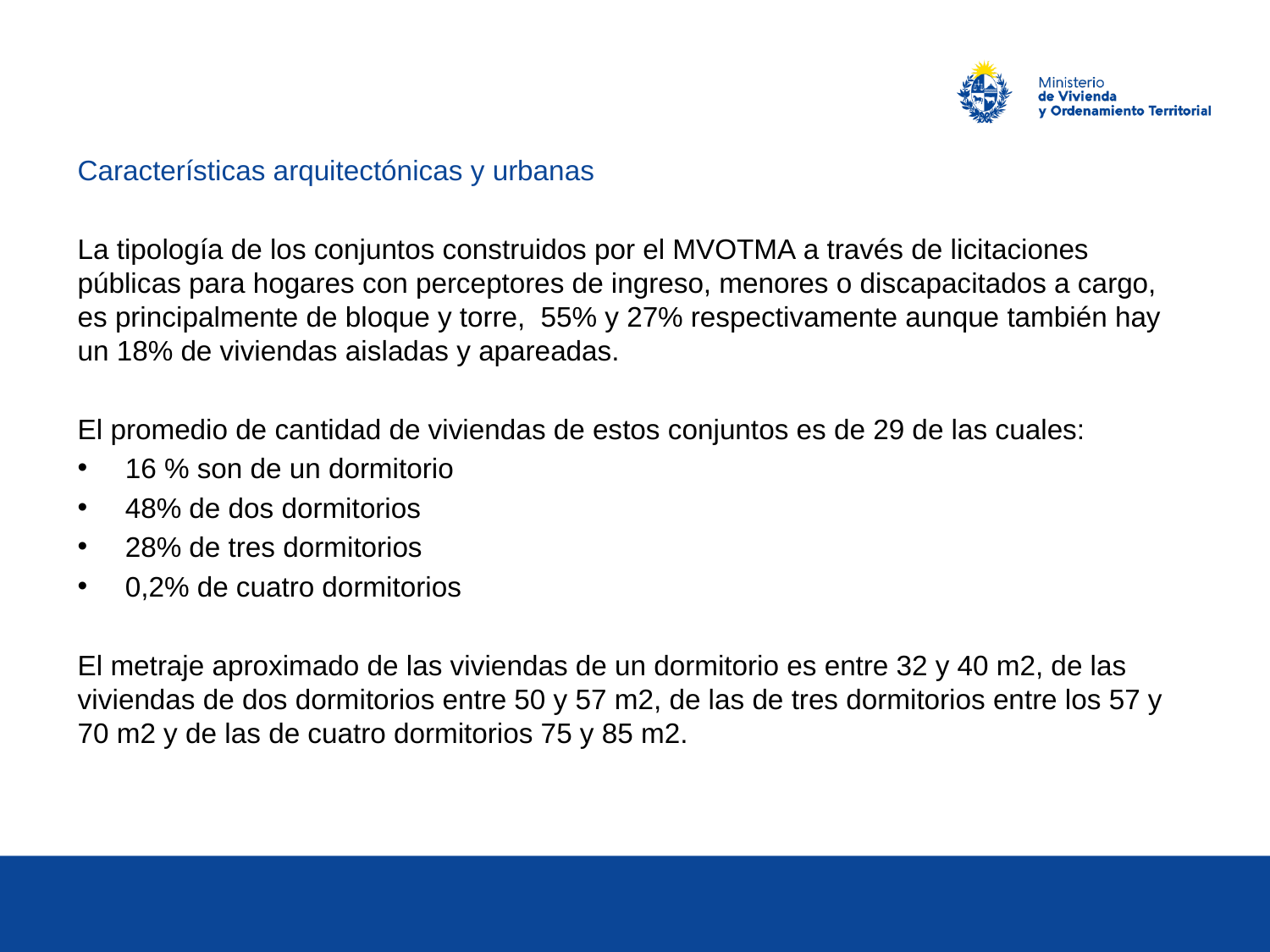

Características arquitectónicas y urbanas

La tipología de los conjuntos construidos por el MVOTMA a través de licitaciones públicas para hogares con perceptores de ingreso, menores o discapacitados a cargo, es principalmente de bloque y torre,  55% y 27% respectivamente aunque también hay un 18% de viviendas aisladas y apareadas.

El promedio de cantidad de viviendas de estos conjuntos es de 29 de las cuales:
16 % son de un dormitorio
48% de dos dormitorios
28% de tres dormitorios
0,2% de cuatro dormitorios

El metraje aproximado de las viviendas de un dormitorio es entre 32 y 40 m2, de las viviendas de dos dormitorios entre 50 y 57 m2, de las de tres dormitorios entre los 57 y 70 m2 y de las de cuatro dormitorios 75 y 85 m2.